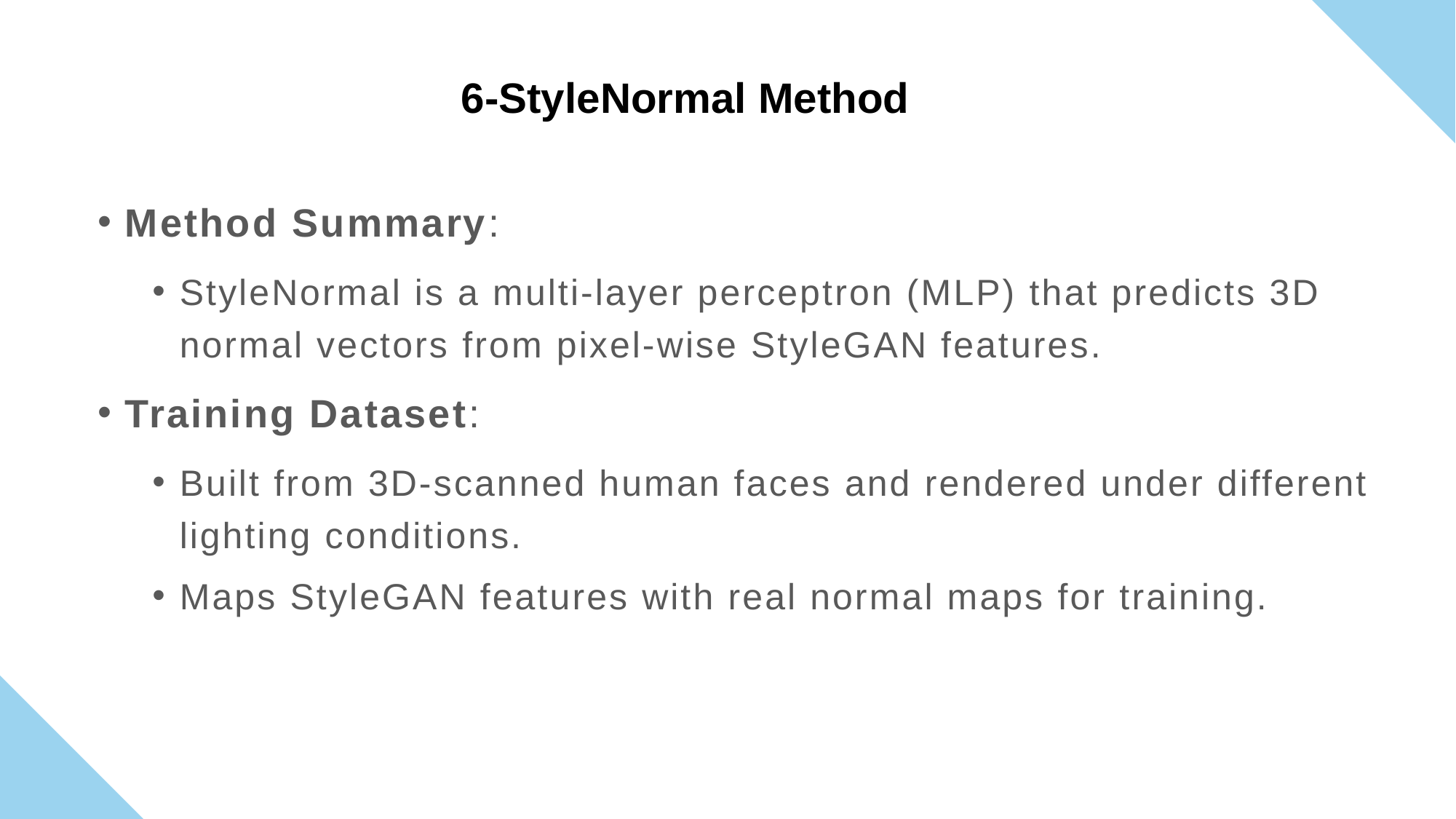

6-StyleNormal Method
Method Summary:
StyleNormal is a multi-layer perceptron (MLP) that predicts 3D normal vectors from pixel-wise StyleGAN features.
Training Dataset:
Built from 3D-scanned human faces and rendered under different lighting conditions.
Maps StyleGAN features with real normal maps for training.